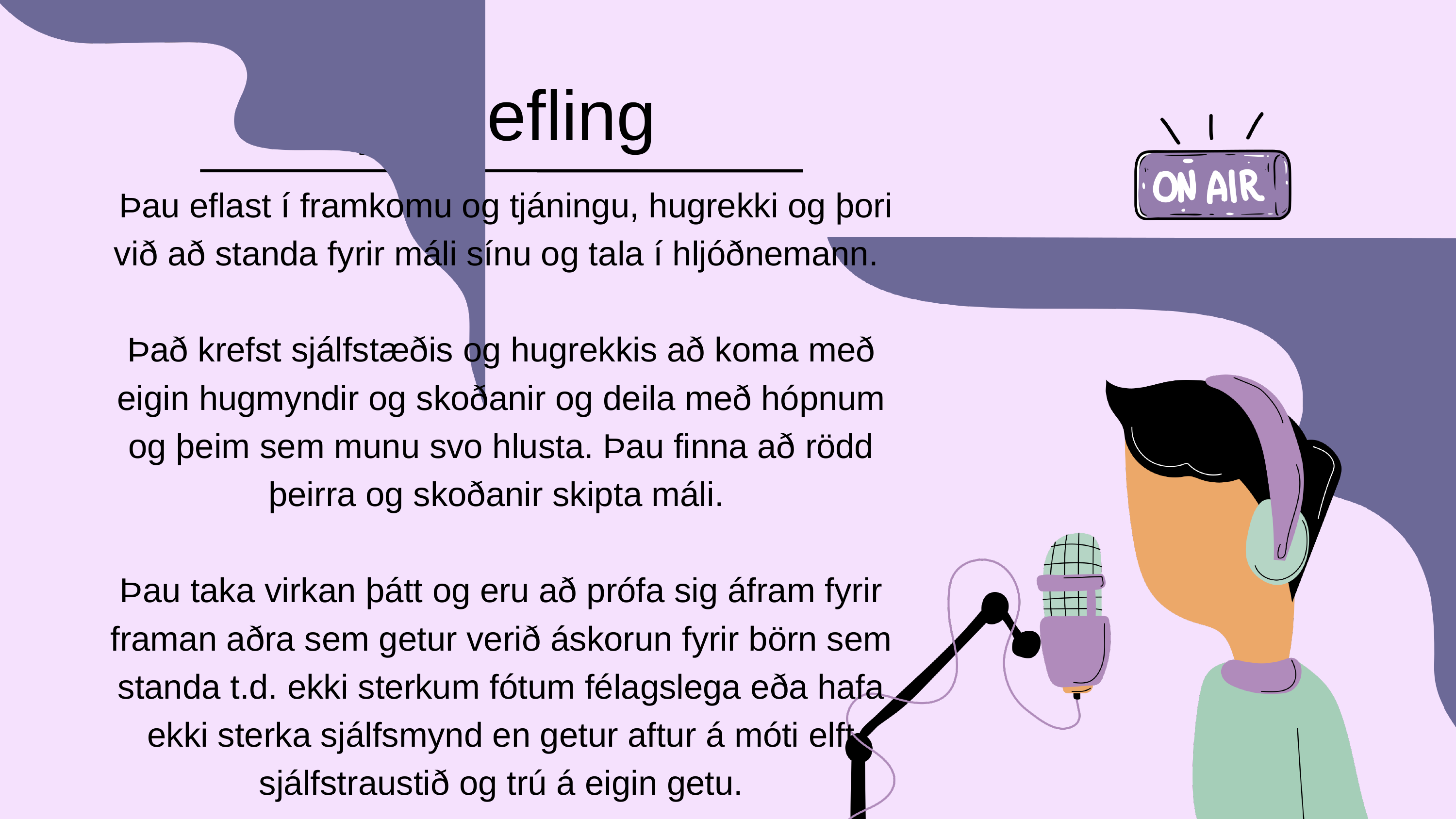

Sjálfsefling

 Þau eflast í framkomu og tjáningu, hugrekki og þori við að standa fyrir máli sínu og tala í hljóðnemann.

Það krefst sjálfstæðis og hugrekkis að koma með eigin hugmyndir og skoðanir og deila með hópnum og þeim sem munu svo hlusta. Þau finna að rödd þeirra og skoðanir skipta máli.

Þau taka virkan þátt og eru að prófa sig áfram fyrir framan aðra sem getur verið áskorun fyrir börn sem standa t.d. ekki sterkum fótum félagslega eða hafa ekki sterka sjálfsmynd en getur aftur á móti elft sjálfstraustið og trú á eigin getu.